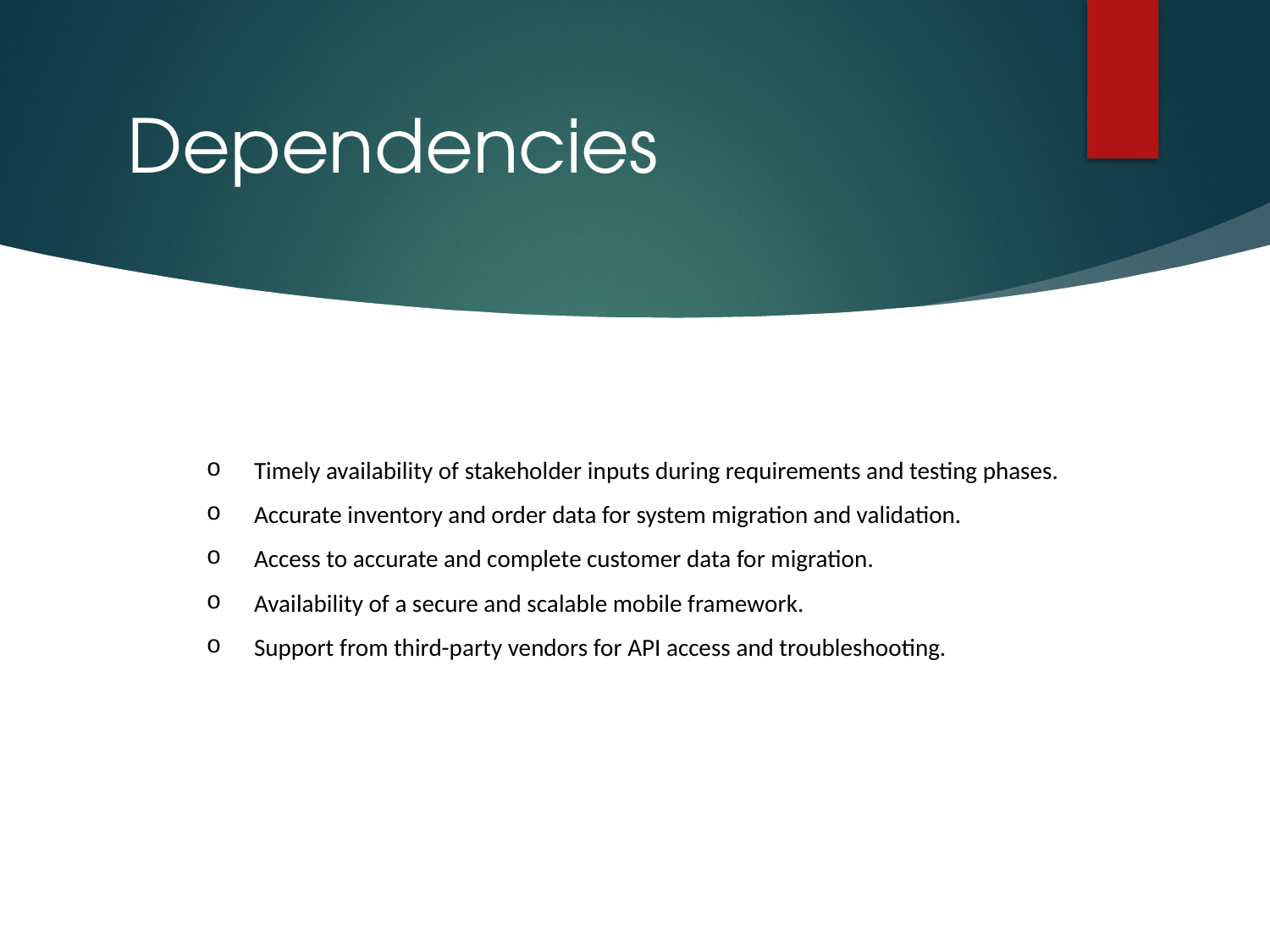

19
# Dependencies

Timely availability of stakeholder inputs during requirements and testing phases.
Accurate inventory and order data for system migration and validation.
Access to accurate and complete customer data for migration.
Availability of a secure and scalable mobile framework.
Support from third-party vendors for API access and troubleshooting.